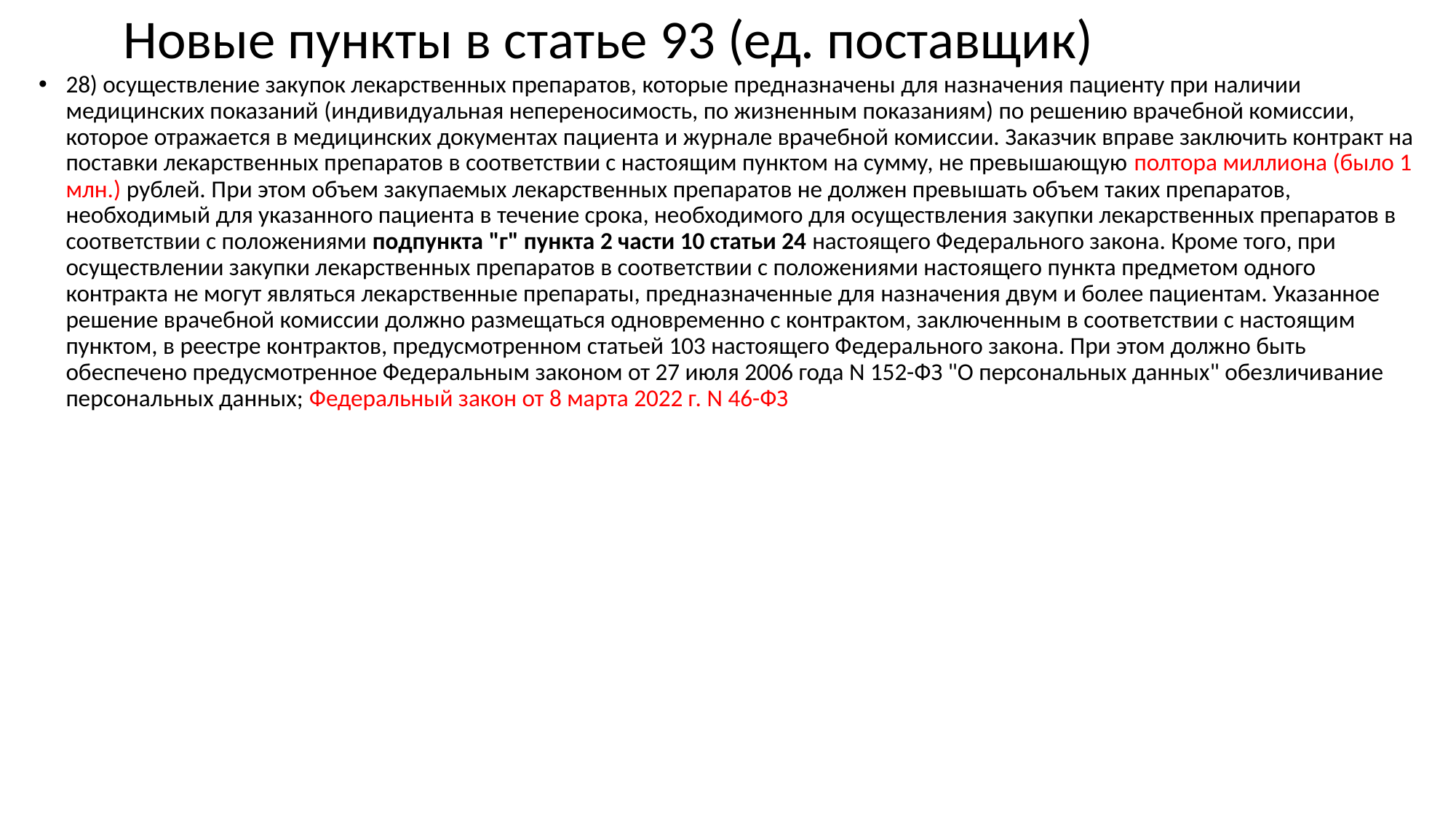

# Новые пункты в статье 93 (ед. поставщик)
28) осуществление закупок лекарственных препаратов, которые предназначены для назначения пациенту при наличии медицинских показаний (индивидуальная непереносимость, по жизненным показаниям) по решению врачебной комиссии, которое отражается в медицинских документах пациента и журнале врачебной комиссии. Заказчик вправе заключить контракт на поставки лекарственных препаратов в соответствии с настоящим пунктом на сумму, не превышающую полтора миллиона (было 1 млн.) рублей. При этом объем закупаемых лекарственных препаратов не должен превышать объем таких препаратов, необходимый для указанного пациента в течение срока, необходимого для осуществления закупки лекарственных препаратов в соответствии с положениями подпункта "г" пункта 2 части 10 статьи 24 настоящего Федерального закона. Кроме того, при осуществлении закупки лекарственных препаратов в соответствии с положениями настоящего пункта предметом одного контракта не могут являться лекарственные препараты, предназначенные для назначения двум и более пациентам. Указанное решение врачебной комиссии должно размещаться одновременно с контрактом, заключенным в соответствии с настоящим пунктом, в реестре контрактов, предусмотренном статьей 103 настоящего Федерального закона. При этом должно быть обеспечено предусмотренное Федеральным законом от 27 июля 2006 года N 152-ФЗ "О персональных данных" обезличивание персональных данных; Федеральный закон от 8 марта 2022 г. N 46-ФЗ